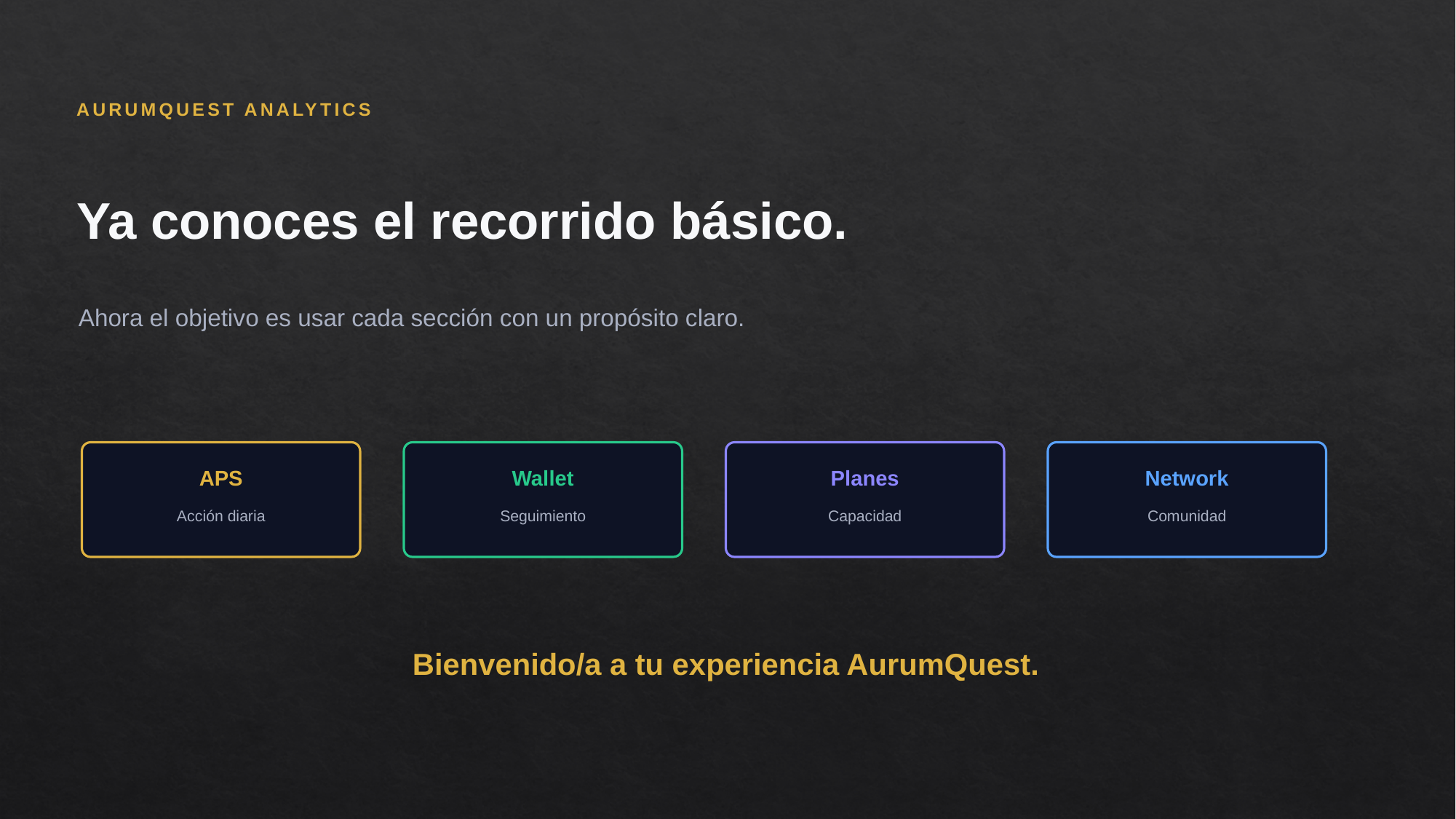

AURUMQUEST ANALYTICS
Ya conoces el recorrido básico.
Ahora el objetivo es usar cada sección con un propósito claro.

APS
Wallet
Planes
Network
Acción diaria
Seguimiento
Capacidad
Comunidad
Bienvenido/a a tu experiencia AurumQuest.